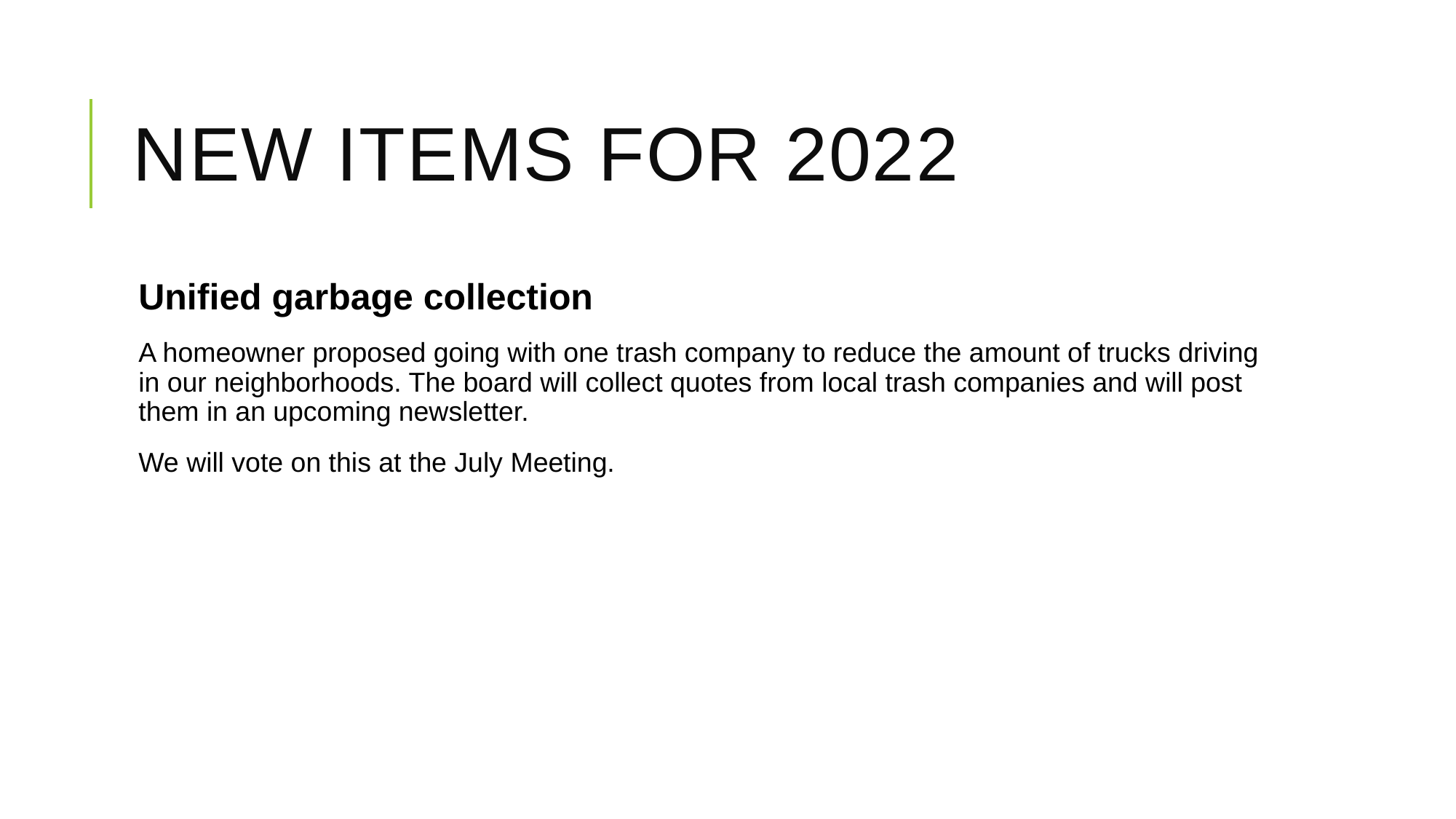

# New Items for 2022
Unified garbage collection
A homeowner proposed going with one trash company to reduce the amount of trucks driving in our neighborhoods. The board will collect quotes from local trash companies and will post them in an upcoming newsletter.
We will vote on this at the July Meeting.